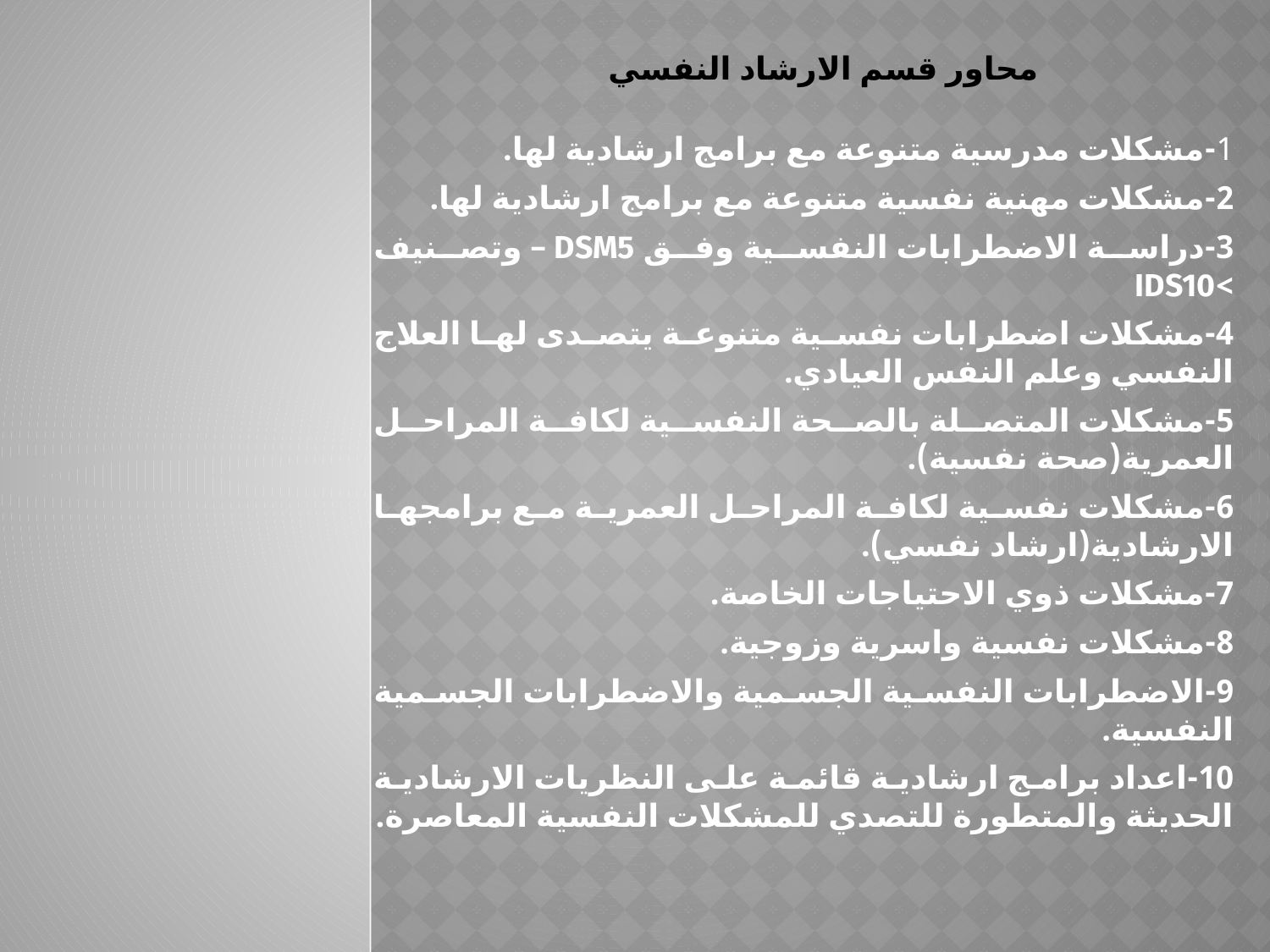

# محاور قسم الارشاد النفسي
1-مشكلات مدرسية متنوعة مع برامج ارشادية لها.
2-مشكلات مهنية نفسية متنوعة مع برامج ارشادية لها.
3-دراسة الاضطرابات النفسية وفق DSM5 – وتصنيف >IDS10
4-مشكلات اضطرابات نفسية متنوعة يتصدى لها العلاج النفسي وعلم النفس العيادي.
5-مشكلات المتصلة بالصحة النفسية لكافة المراحل العمرية(صحة نفسية).
6-مشكلات نفسية لكافة المراحل العمرية مع برامجها الارشادية(ارشاد نفسي).
7-مشكلات ذوي الاحتياجات الخاصة.
8-مشكلات نفسية واسرية وزوجية.
9-الاضطرابات النفسية الجسمية والاضطرابات الجسمية النفسية.
10-اعداد برامج ارشادية قائمة على النظريات الارشادية الحديثة والمتطورة للتصدي للمشكلات النفسية المعاصرة.